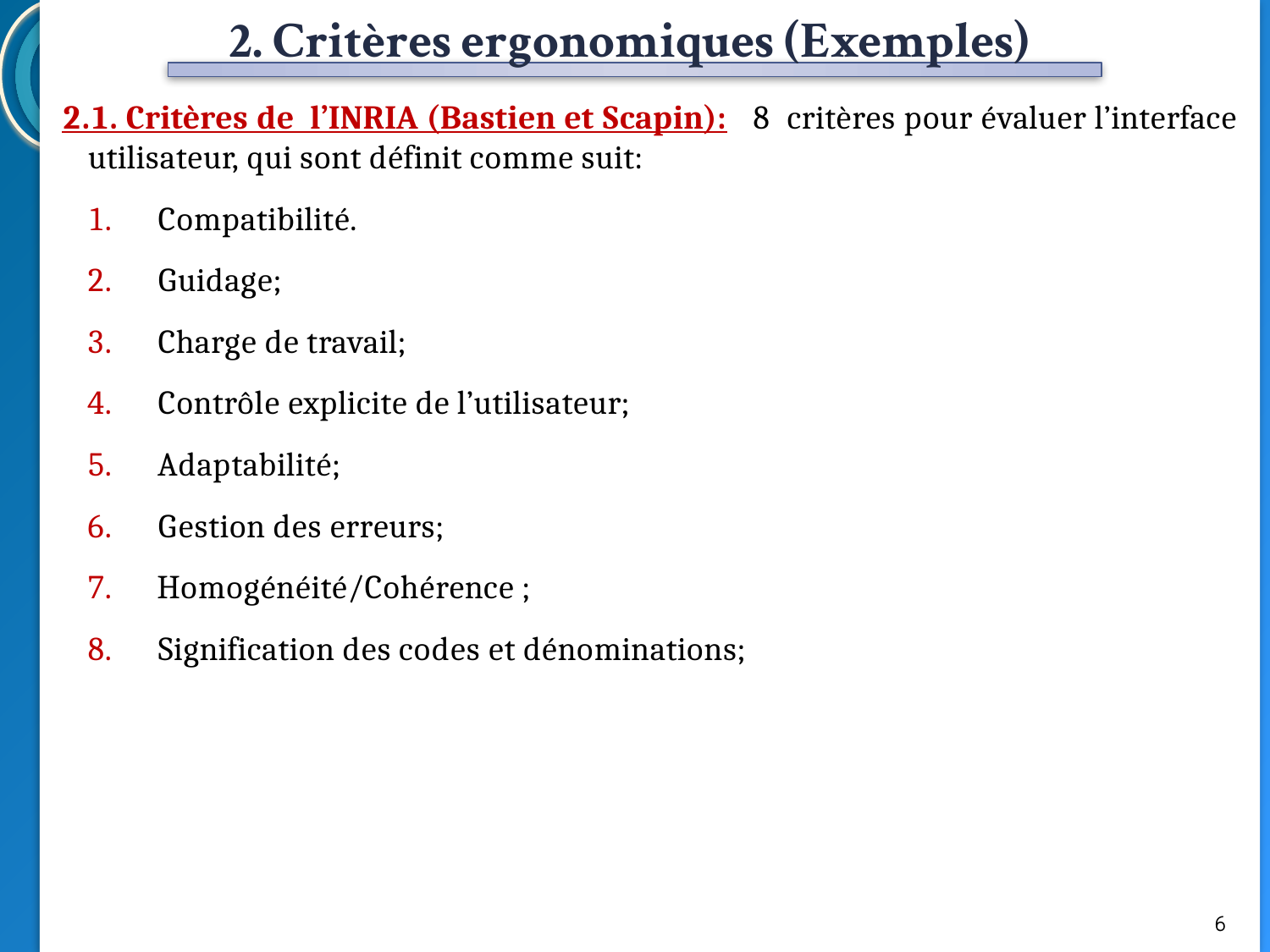

2. Critères ergonomiques (Exemples)

2.1. Critères de  l’INRIA (Bastien et Scapin):   8  critères pour évaluer l’interface utilisateur, qui sont définit comme suit:
 Compatibilité.
 Guidage;
 Charge de travail;
 Contrôle explicite de l’utilisateur;
 Adaptabilité;
 Gestion des erreurs;
 Homogénéité/Cohérence ;
 Signification des codes et dénominations;
6